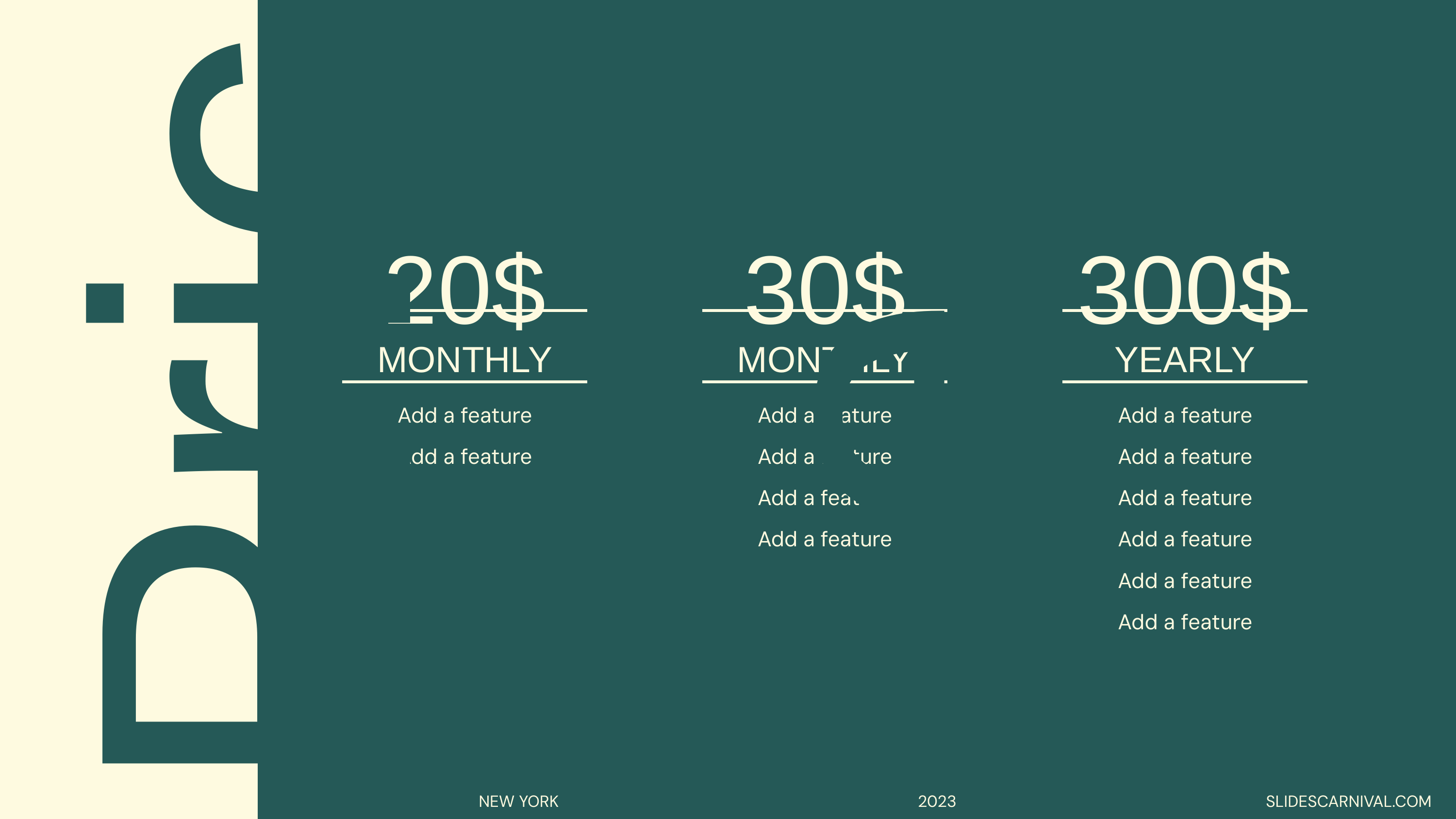

Price
20$
30$
300$
MONTHLY
MONTHLY
YEARLY
Add a feature
Add a feature
Add a feature
Add a feature
Add a feature
Add a feature
Add a feature
Add a feature
Add a feature
Add a feature
Add a feature
Add a feature
JOHN DOE
NEW YORK
2023
SLIDESCARNIVAL.COM